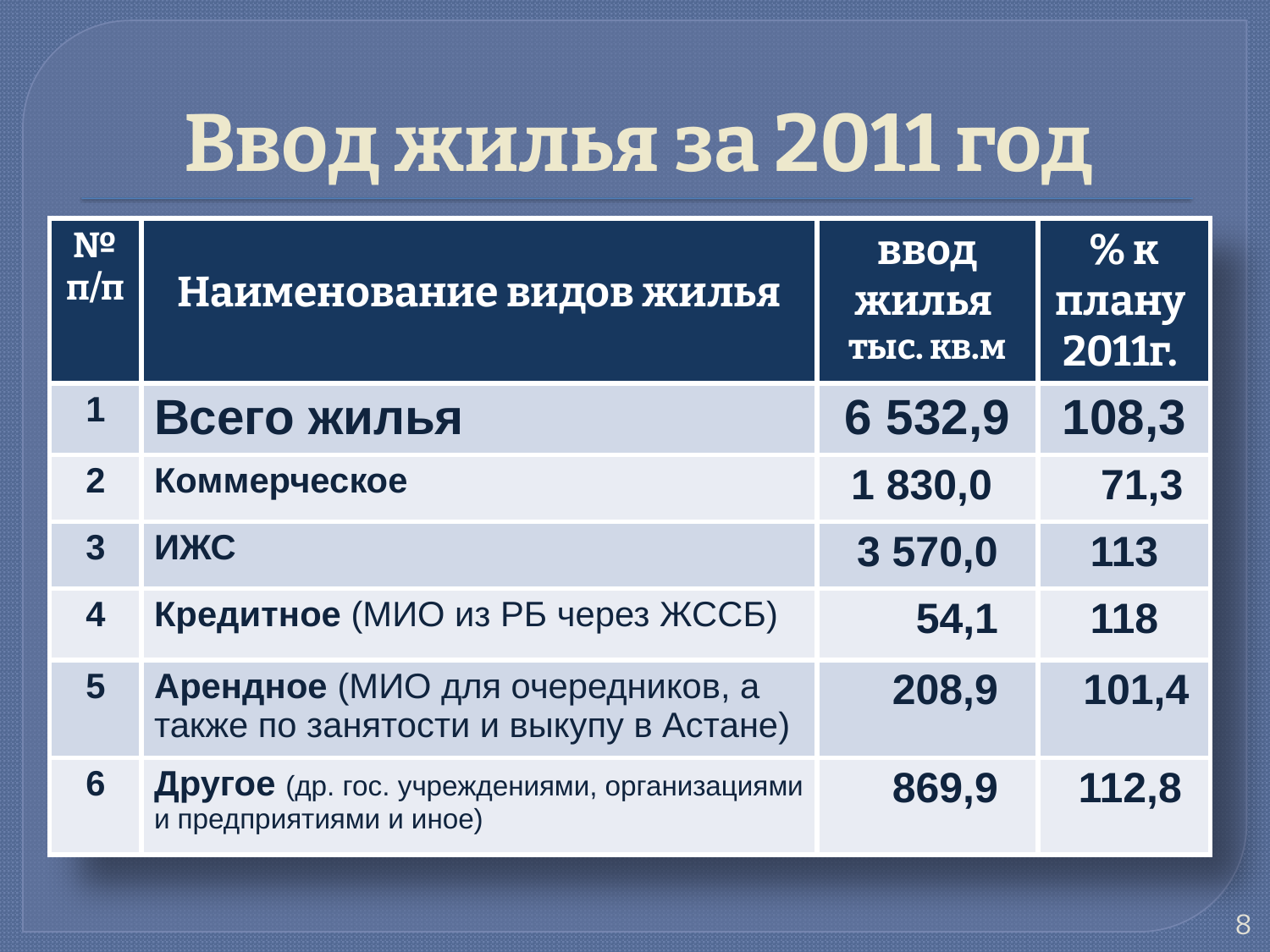

# Ввод жилья за 2011 год
| № п/п | Наименование видов жилья | ввод жилья тыс. кв.м | % к плану 2011г. |
| --- | --- | --- | --- |
| 1 | Всего жилья | 6 532,9 | 108,3 |
| 2 | Коммерческое | 1 830,0 | 71,3 |
| 3 | ИЖС | 3 570,0 | 113 |
| 4 | Кредитное (МИО из РБ через ЖССБ) | 54,1 | 118 |
| 5 | Арендное (МИО для очередников, а также по занятости и выкупу в Астане) | 208,9 | 101,4 |
| 6 | Другое (др. гос. учреждениями, организациями и предприятиями и иное) | 869,9 | 112,8 |
8